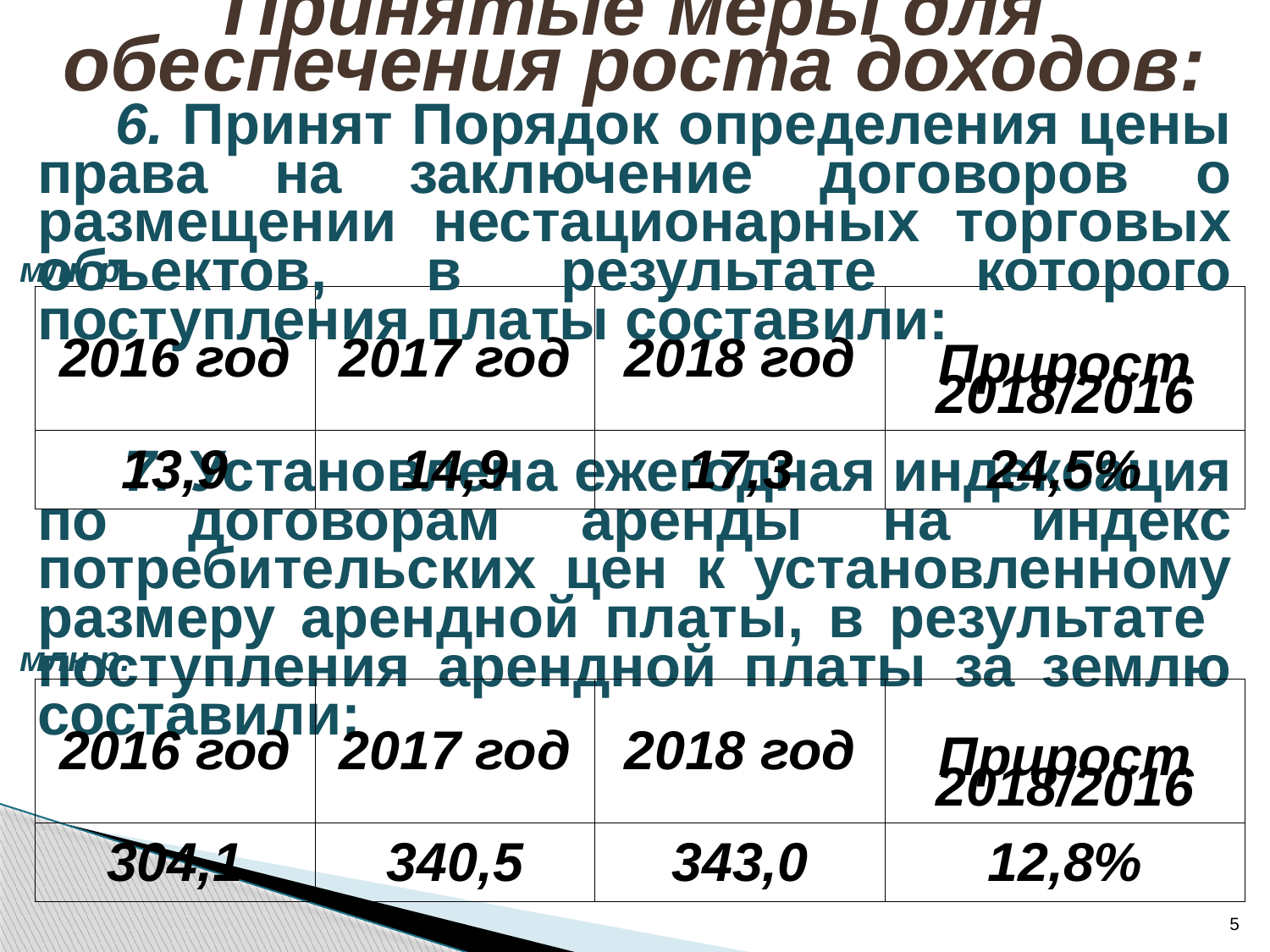

# Принятые меры для обеспечения роста доходов:
     6. Принят Порядок определения цены права на заключение договоров о размещении нестационарных торговых объектов, в результате которого поступления платы составили:

млн р.
| 2016 год | 2017 год | 2018 год | Прирост 2018/2016 |
| --- | --- | --- | --- |
| 13,9 | 14,9 | 17,3 | 24,5% |
     7. Установлена ежегодная индексация по договорам аренды на индекс потребительских цен к установленному размеру арендной платы, в результате  поступления арендной платы за землю составили:

млн р.
| 2016 год | 2017 год | 2018 год | Прирост 2018/2016 |
| --- | --- | --- | --- |
| 304,1 | 340,5 | 343,0 | 12,8% |
5